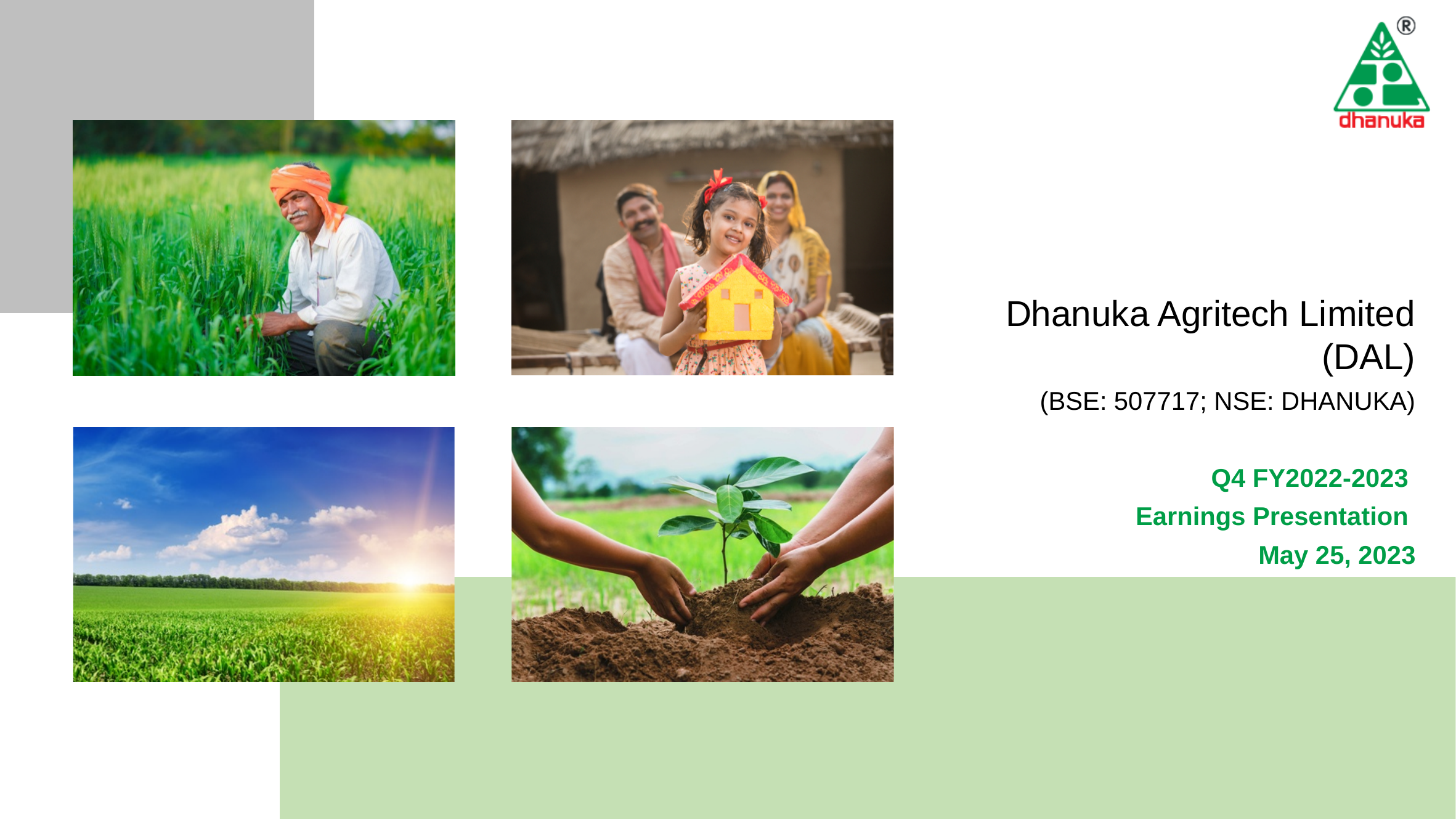

Dhanuka Agritech Limited (DAL)
(BSE: 507717; NSE: DHANUKA)

Q4 FY2022-2023
Earnings Presentation
May 25, 2023